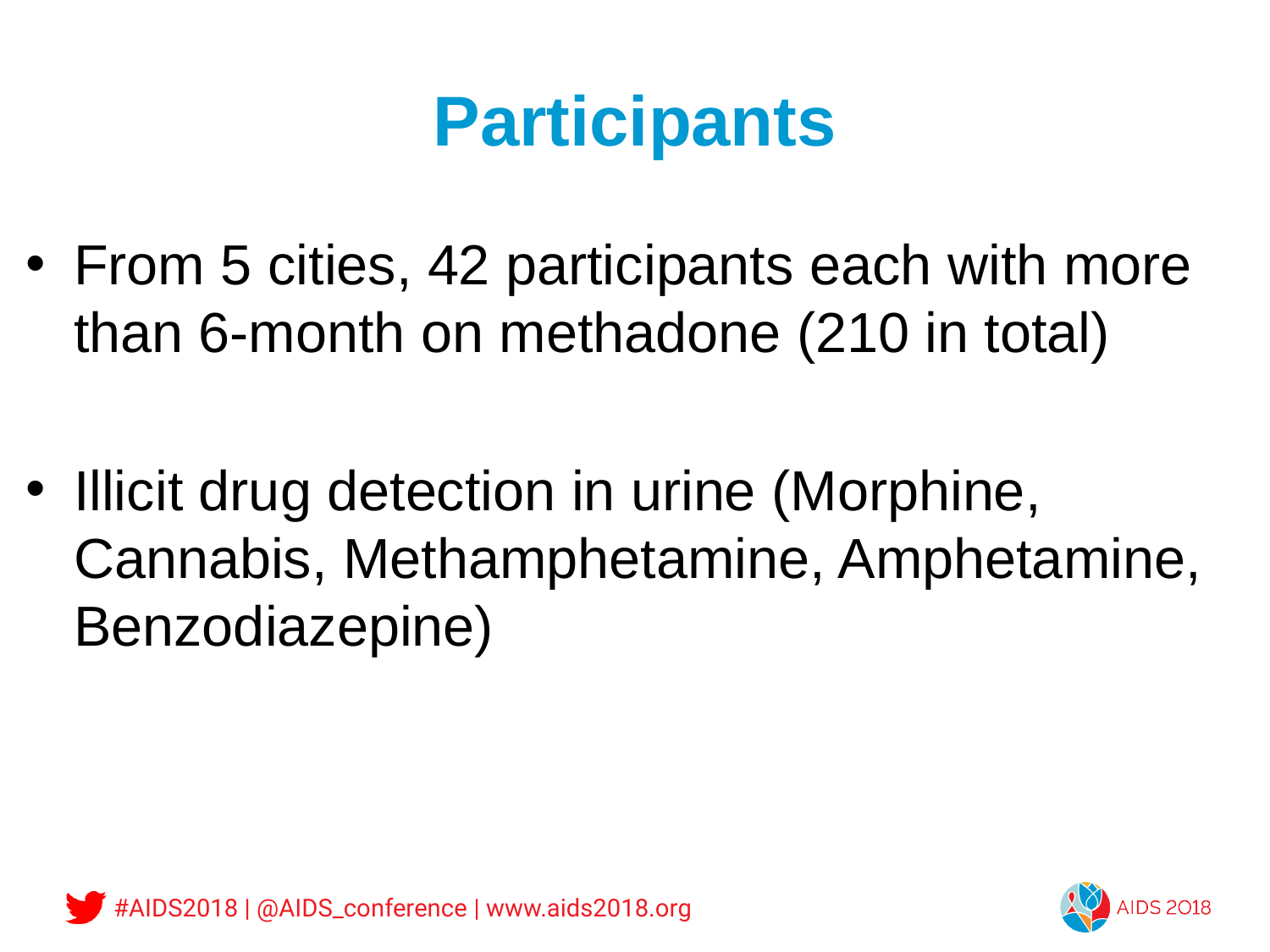

# Participants
From 5 cities, 42 participants each with more than 6-month on methadone (210 in total)

Illicit drug detection in urine (Morphine, Cannabis, Methamphetamine, Amphetamine, Benzodiazepine)